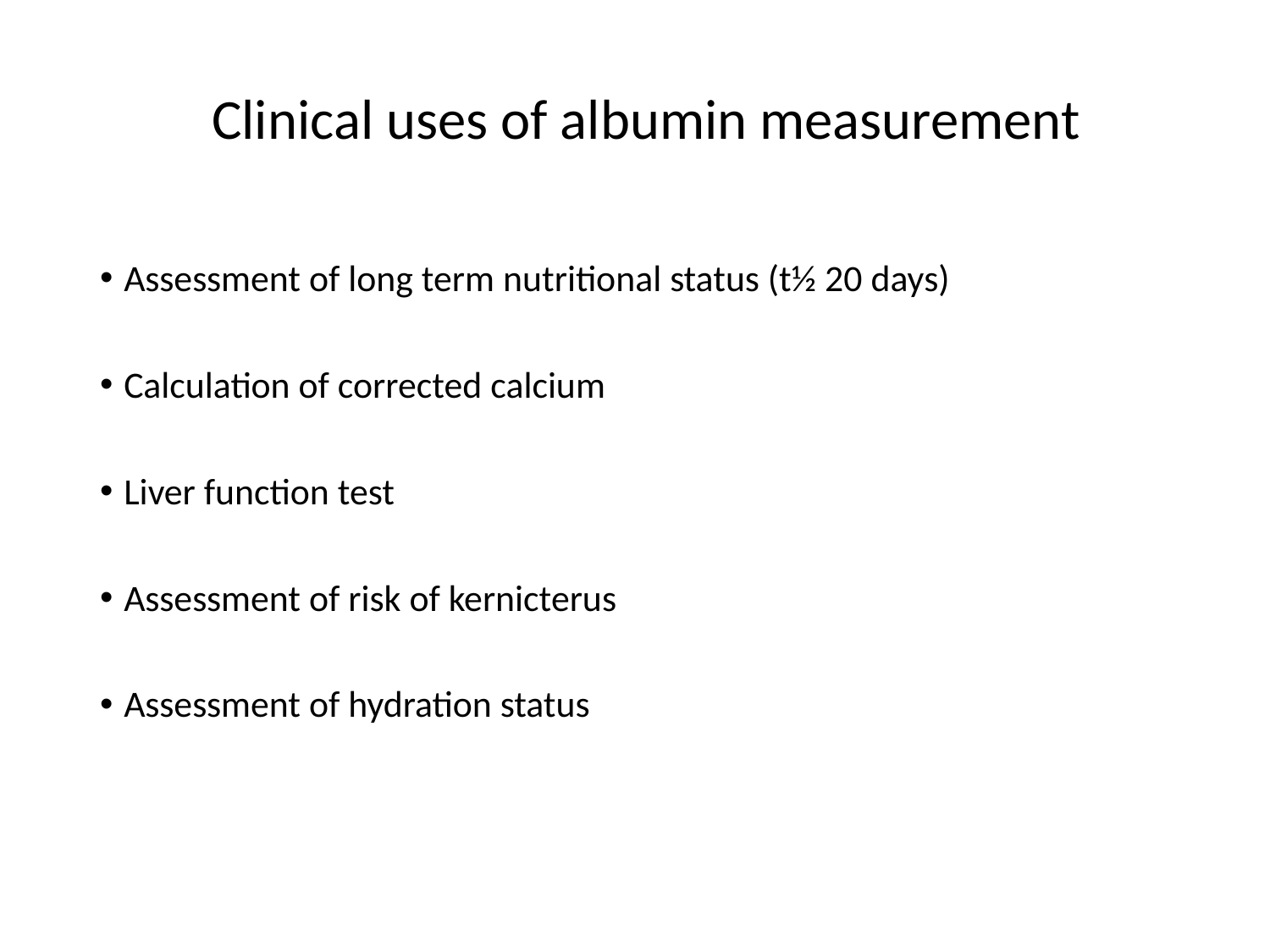

# Clinical uses of albumin measurement
Assessment of long term nutritional status (t½ 20 days)

Calculation of corrected calcium

Liver function test

Assessment of risk of kernicterus

Assessment of hydration status